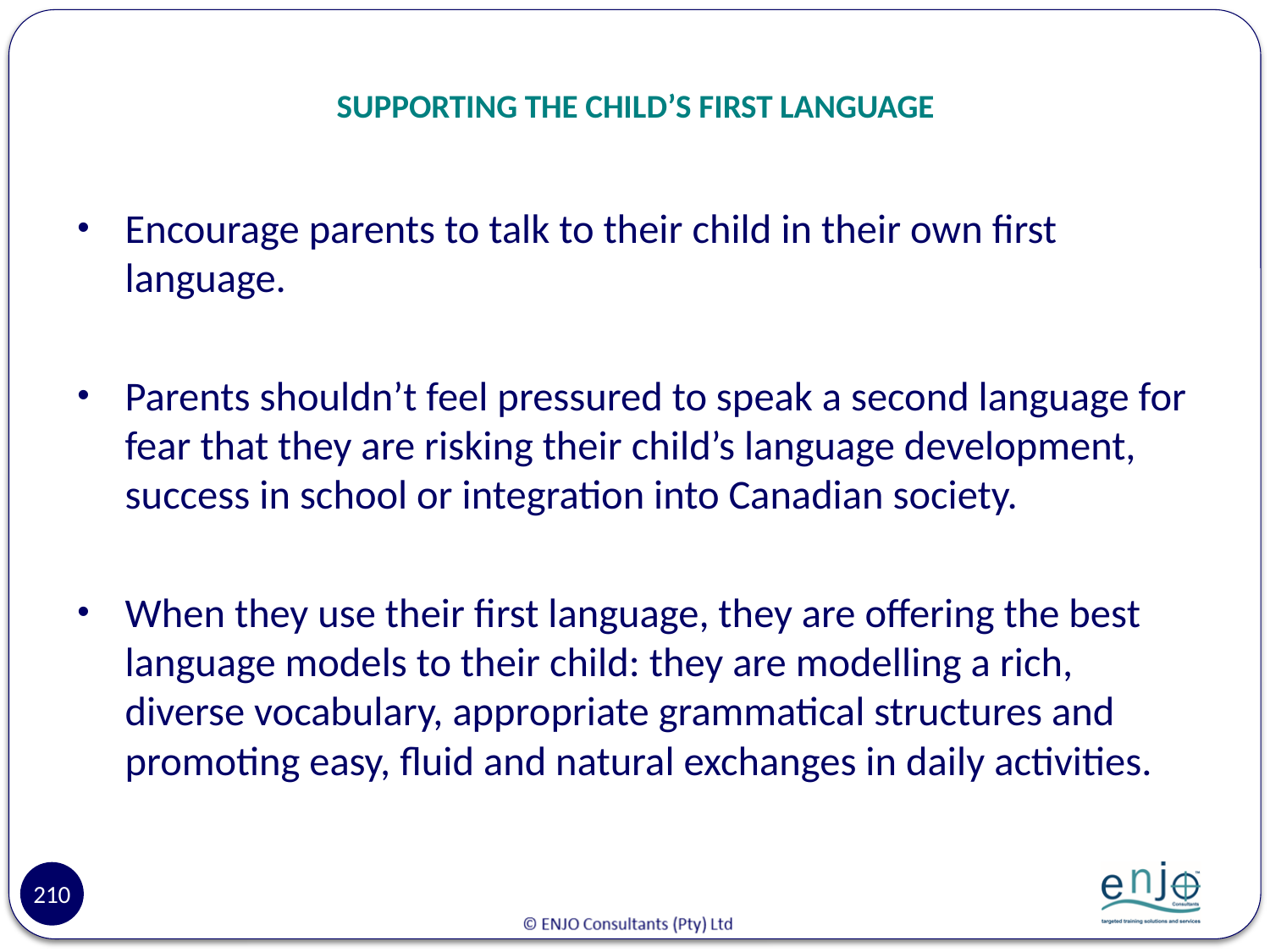

# SUPPORTING THE CHILD’S FIRST LANGUAGE
Encourage parents to talk to their child in their own first language.

Parents shouldn’t feel pressured to speak a second language for fear that they are risking their child’s language development, success in school or integration into Canadian society.

When they use their first language, they are offering the best language models to their child: they are modelling a rich, diverse vocabulary, appropriate grammatical structures and promoting easy, fluid and natural exchanges in daily activities.

210